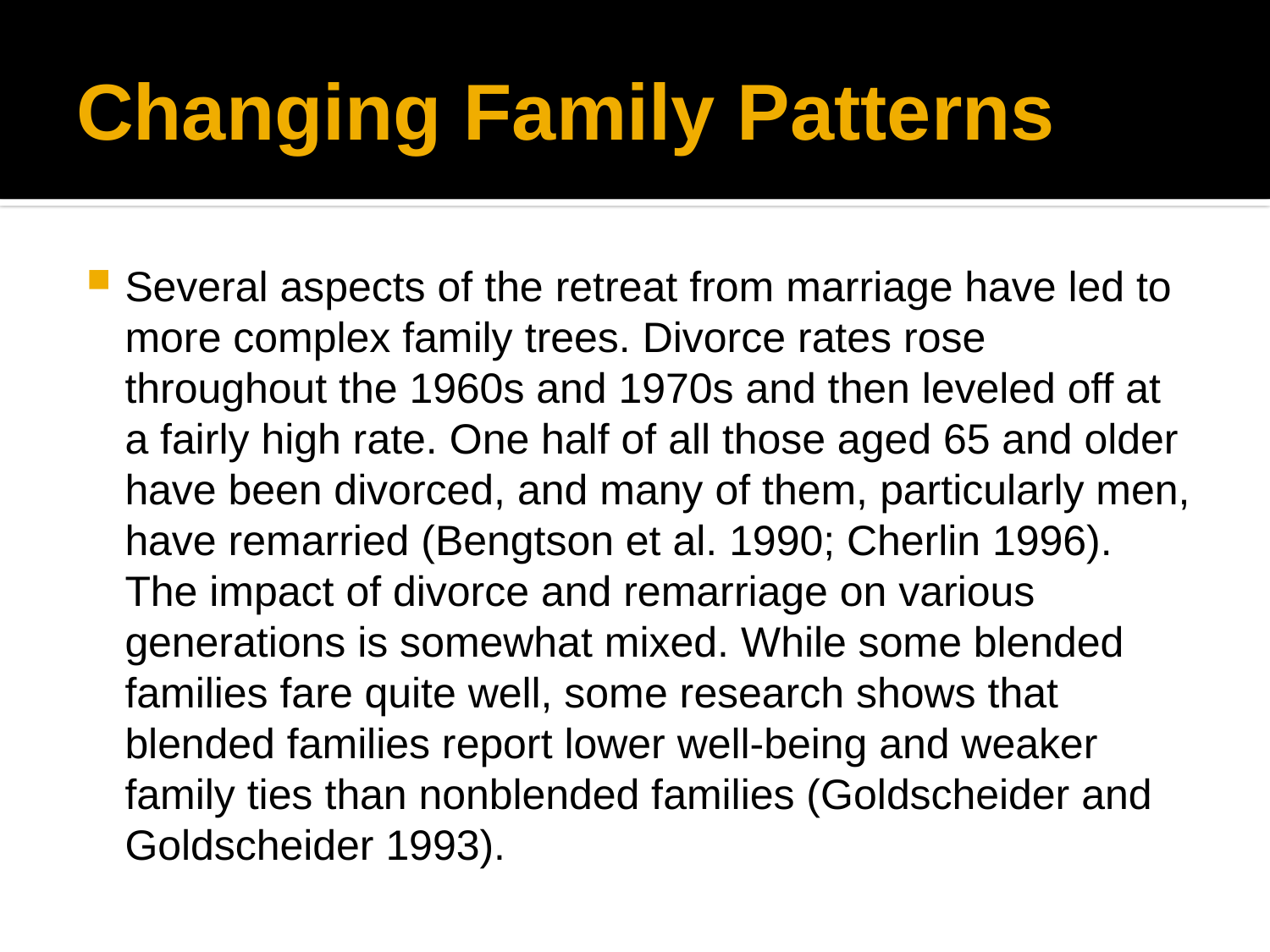

# Changing Family Patterns
Several aspects of the retreat from marriage have led to more complex family trees. Divorce rates rose throughout the 1960s and 1970s and then leveled off at a fairly high rate. One half of all those aged 65 and older have been divorced, and many of them, particularly men, have remarried (Bengtson et al. 1990; Cherlin 1996). The impact of divorce and remarriage on various generations is somewhat mixed. While some blended families fare quite well, some research shows that blended families report lower well-being and weaker family ties than nonblended families (Goldscheider and Goldscheider 1993).